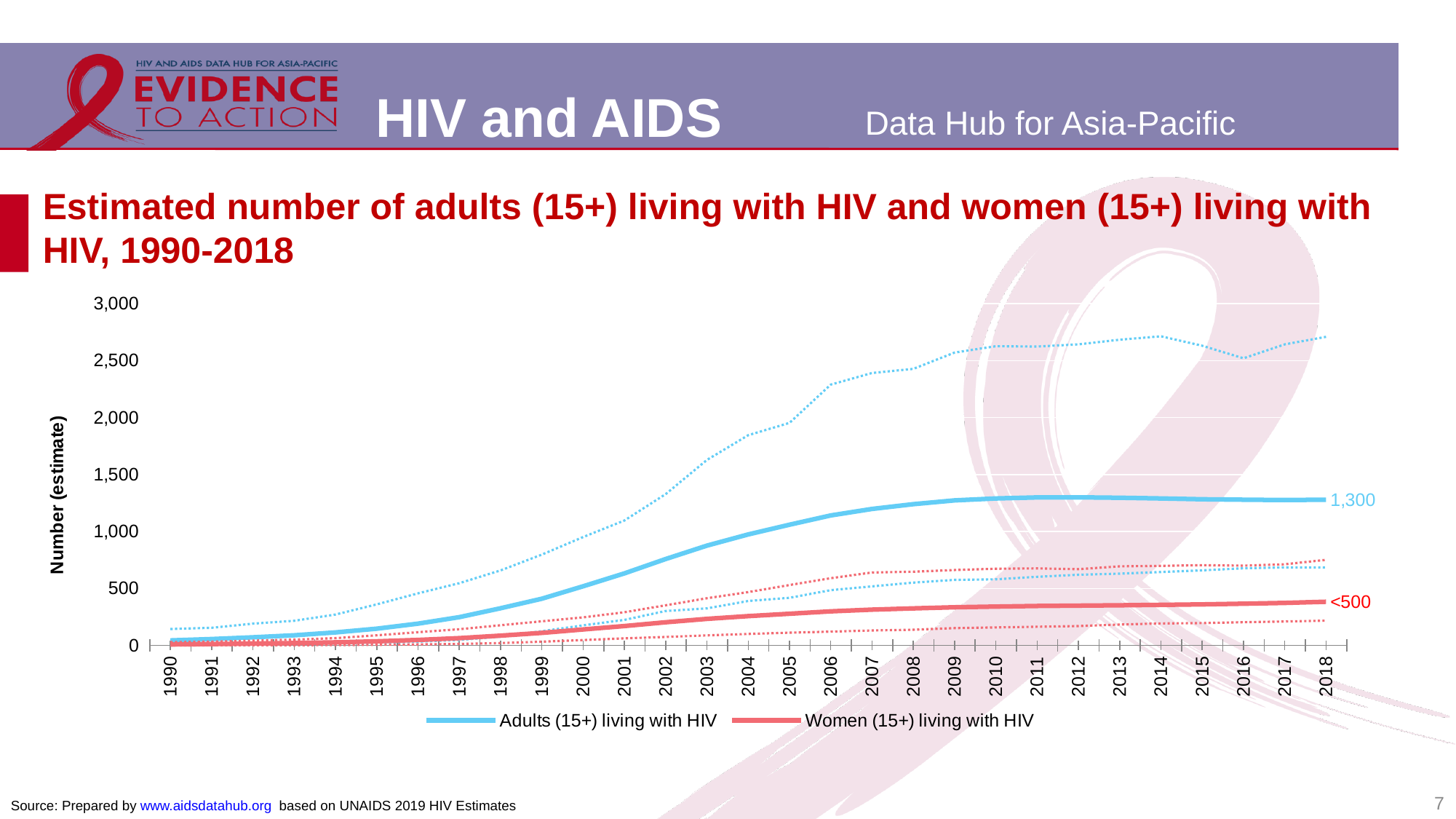

# Estimated number of adults (15+) living with HIV and women (15+) living with HIV, 1990-2018

### Chart

| Category | Adults (15+) living with HIV | Adults - Lower | Adults - Upper | Women (15+) living with HIV | Female - Lower |  Female - Upper |
|---|---|---|---|---|---|---|
| 1990 | 44.0 | 2.0 | 144.0 | 9.0 | 0.0 | 29.0 |
| 1991 | 56.0 | 3.0 | 155.0 | 12.0 | 1.0 | 33.0 |
| 1992 | 71.0 | 4.0 | 191.0 | 16.0 | 1.0 | 42.0 |
| 1993 | 89.0 | 7.0 | 216.0 | 21.0 | 2.0 | 51.0 |
| 1994 | 114.0 | 13.0 | 271.0 | 27.0 | 3.0 | 64.0 |
| 1995 | 147.0 | 21.0 | 360.0 | 36.0 | 5.0 | 89.0 |
| 1996 | 191.0 | 33.0 | 457.0 | 48.0 | 9.0 | 116.0 |
| 1997 | 248.0 | 48.0 | 546.0 | 64.0 | 13.0 | 142.0 |
| 1998 | 326.0 | 77.0 | 658.0 | 86.0 | 21.0 | 177.0 |
| 1999 | 410.0 | 125.0 | 797.0 | 110.0 | 33.0 | 212.0 |
| 2000 | 519.0 | 176.0 | 951.0 | 140.0 | 47.0 | 246.0 |
| 2001 | 632.0 | 224.0 | 1096.0 | 170.0 | 62.0 | 291.0 |
| 2002 | 758.0 | 302.0 | 1328.0 | 203.0 | 74.0 | 352.0 |
| 2003 | 876.0 | 325.0 | 1628.0 | 233.0 | 88.0 | 414.0 |
| 2004 | 974.0 | 390.0 | 1845.0 | 257.0 | 101.0 | 468.0 |
| 2005 | 1059.0 | 418.0 | 1953.0 | 278.0 | 112.0 | 530.0 |
| 2006 | 1141.0 | 485.0 | 2289.0 | 299.0 | 121.0 | 590.0 |
| 2007 | 1198.0 | 518.0 | 2391.0 | 314.0 | 131.0 | 640.0 |
| 2008 | 1240.0 | 551.0 | 2427.0 | 325.0 | 138.0 | 647.0 |
| 2009 | 1273.0 | 575.0 | 2570.0 | 335.0 | 152.0 | 662.0 |
| 2010 | 1290.0 | 580.0 | 2626.0 | 341.0 | 158.0 | 673.0 |
| 2011 | 1299.0 | 602.0 | 2623.0 | 346.0 | 164.0 | 676.0 |
| 2012 | 1300.0 | 620.0 | 2642.0 | 349.0 | 170.0 | 669.0 |
| 2013 | 1296.0 | 630.0 | 2683.0 | 352.0 | 183.0 | 694.0 |
| 2014 | 1290.0 | 644.0 | 2713.0 | 356.0 | 193.0 | 698.0 |
| 2015 | 1283.0 | 659.0 | 2630.0 | 360.0 | 196.0 | 704.0 |
| 2016 | 1279.0 | 677.0 | 2520.0 | 366.0 | 204.0 | 700.0 |
| 2017 | 1276.0 | 684.0 | 2642.0 | 373.0 | 210.0 | 712.0 |
| 2018 | 1279.0 | 684.0 | 2708.0 | 383.0 | 217.0 | 751.0 |
7
Source: Prepared by www.aidsdatahub.org  based on UNAIDS 2019 HIV Estimates